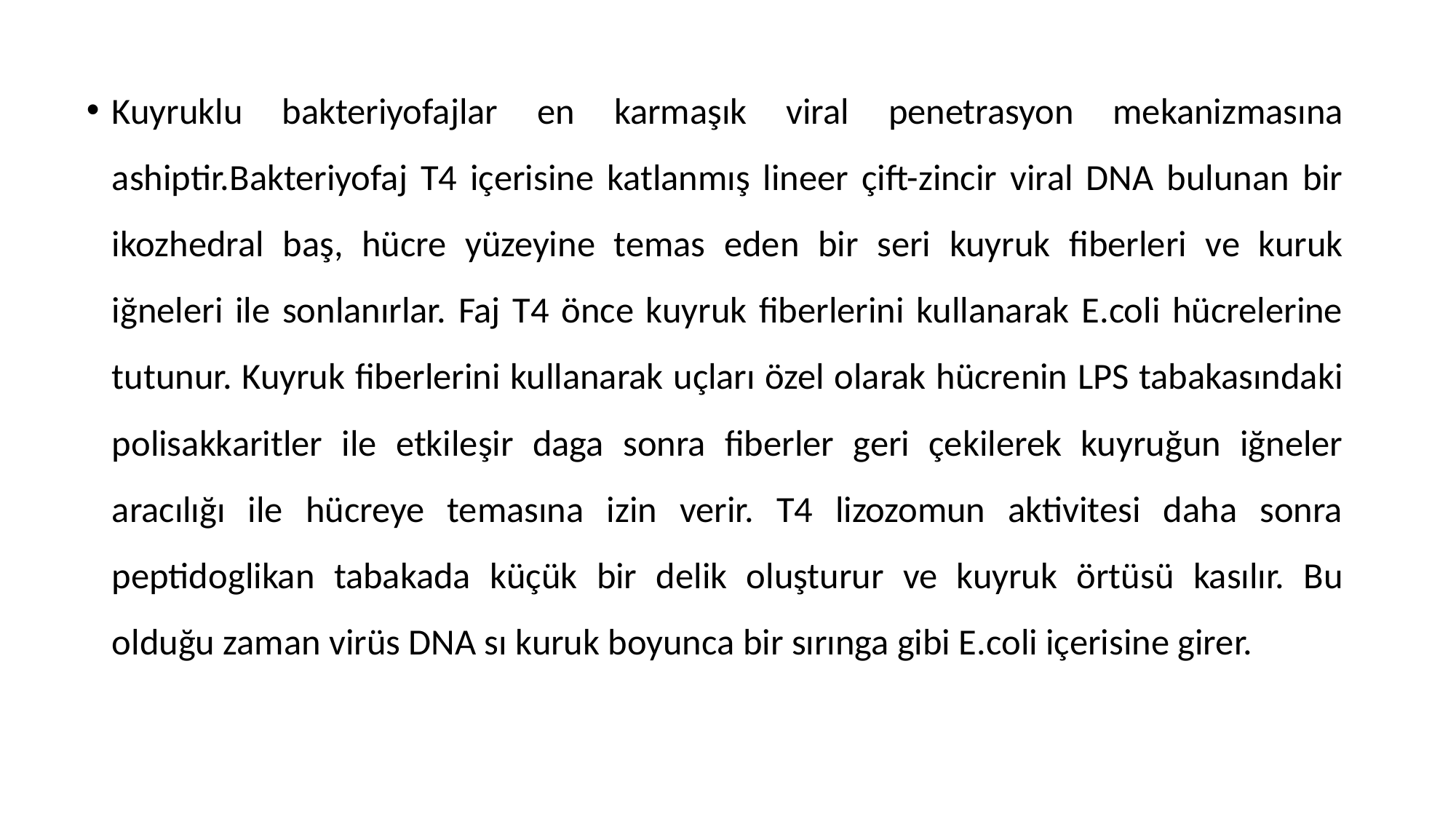

Kuyruklu bakteriyofajlar en karmaşık viral penetrasyon mekanizmasına ashiptir.Bakteriyofaj T4 içerisine katlanmış lineer çift-zincir viral DNA bulunan bir ikozhedral baş, hücre yüzeyine temas eden bir seri kuyruk fiberleri ve kuruk iğneleri ile sonlanırlar. Faj T4 önce kuyruk fiberlerini kullanarak E.coli hücrelerine tutunur. Kuyruk fiberlerini kullanarak uçları özel olarak hücrenin LPS tabakasındaki polisakkaritler ile etkileşir daga sonra fiberler geri çekilerek kuyruğun iğneler aracılığı ile hücreye temasına izin verir. T4 lizozomun aktivitesi daha sonra peptidoglikan tabakada küçük bir delik oluşturur ve kuyruk örtüsü kasılır. Bu olduğu zaman virüs DNA sı kuruk boyunca bir sırınga gibi E.coli içerisine girer.